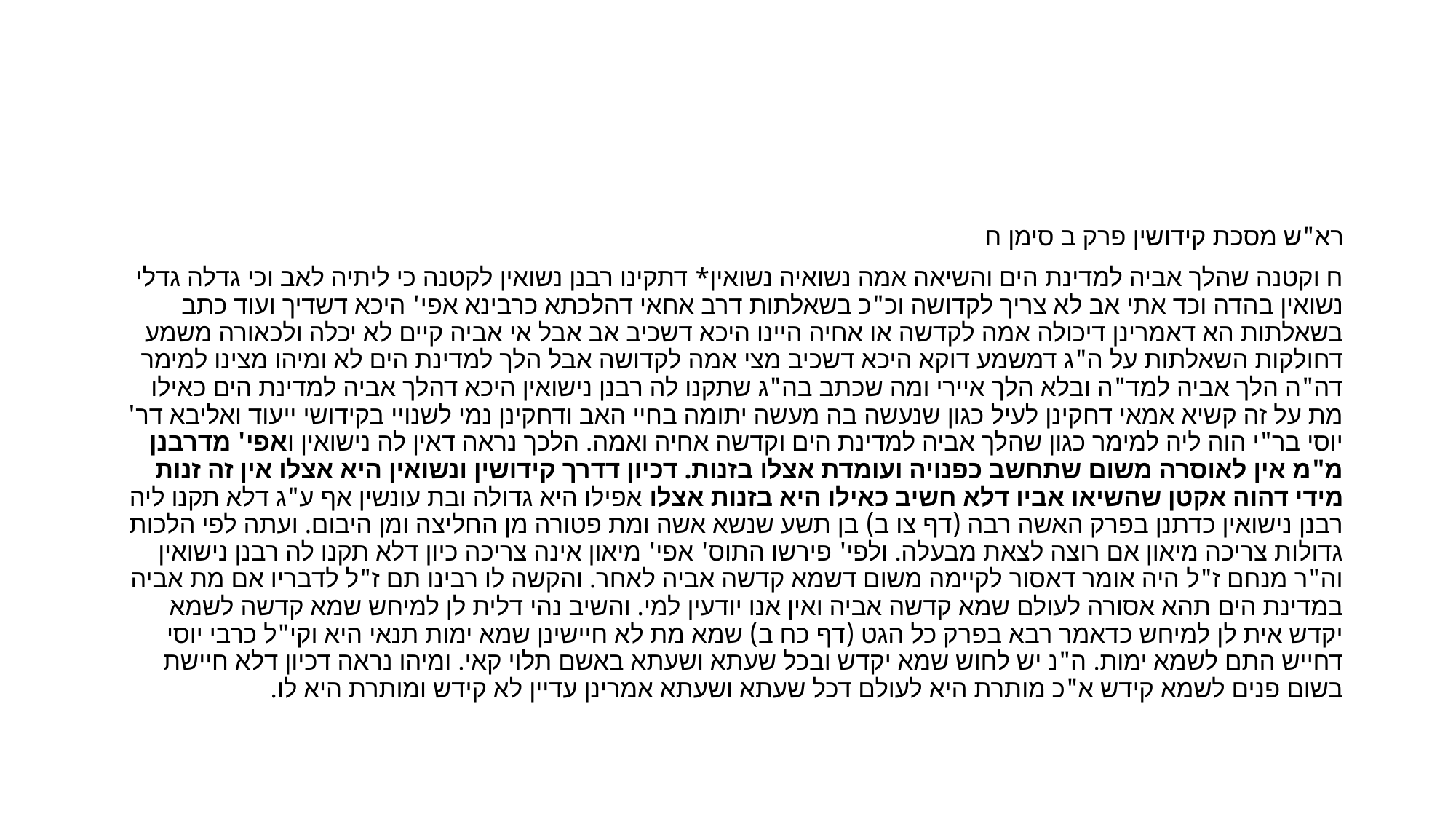

#
רא"ש מסכת קידושין פרק ב סימן ח
ח וקטנה שהלך אביה למדינת הים והשיאה אמה נשואיה נשואין* דתקינו רבנן נשואין לקטנה כי ליתיה לאב וכי גדלה גדלי נשואין בהדה וכד אתי אב לא צריך לקדושה וכ"כ בשאלתות דרב אחאי דהלכתא כרבינא אפי' היכא דשדיך ועוד כתב בשאלתות הא דאמרינן דיכולה אמה לקדשה או אחיה היינו היכא דשכיב אב אבל אי אביה קיים לא יכלה ולכאורה משמע דחולקות השאלתות על ה"ג דמשמע דוקא היכא דשכיב מצי אמה לקדושה אבל הלך למדינת הים לא ומיהו מצינו למימר דה"ה הלך אביה למד"ה ובלא הלך איירי ומה שכתב בה"ג שתקנו לה רבנן נישואין היכא דהלך אביה למדינת הים כאילו מת על זה קשיא אמאי דחקינן לעיל כגון שנעשה בה מעשה יתומה בחיי האב ודחקינן נמי לשנויי בקידושי ייעוד ואליבא דר' יוסי בר"י הוה ליה למימר כגון שהלך אביה למדינת הים וקדשה אחיה ואמה. הלכך נראה דאין לה נישואין ואפי' מדרבנן מ"מ אין לאוסרה משום שתחשב כפנויה ועומדת אצלו בזנות. דכיון דדרך קידושין ונשואין היא אצלו אין זה זנות מידי דהוה אקטן שהשיאו אביו דלא חשיב כאילו היא בזנות אצלו אפילו היא גדולה ובת עונשין אף ע"ג דלא תקנו ליה רבנן נישואין כדתנן בפרק האשה רבה (דף צו ב) בן תשע שנשא אשה ומת פטורה מן החליצה ומן היבום. ועתה לפי הלכות גדולות צריכה מיאון אם רוצה לצאת מבעלה. ולפי' פירשו התוס' אפי' מיאון אינה צריכה כיון דלא תקנו לה רבנן נישואין וה"ר מנחם ז"ל היה אומר דאסור לקיימה משום דשמא קדשה אביה לאחר. והקשה לו רבינו תם ז"ל לדבריו אם מת אביה במדינת הים תהא אסורה לעולם שמא קדשה אביה ואין אנו יודעין למי. והשיב נהי דלית לן למיחש שמא קדשה לשמא יקדש אית לן למיחש כדאמר רבא בפרק כל הגט (דף כח ב) שמא מת לא חיישינן שמא ימות תנאי היא וקי"ל כרבי יוסי דחייש התם לשמא ימות. ה"נ יש לחוש שמא יקדש ובכל שעתא ושעתא באשם תלוי קאי. ומיהו נראה דכיון דלא חיישת בשום פנים לשמא קידש א"כ מותרת היא לעולם דכל שעתא ושעתא אמרינן עדיין לא קידש ומותרת היא לו.